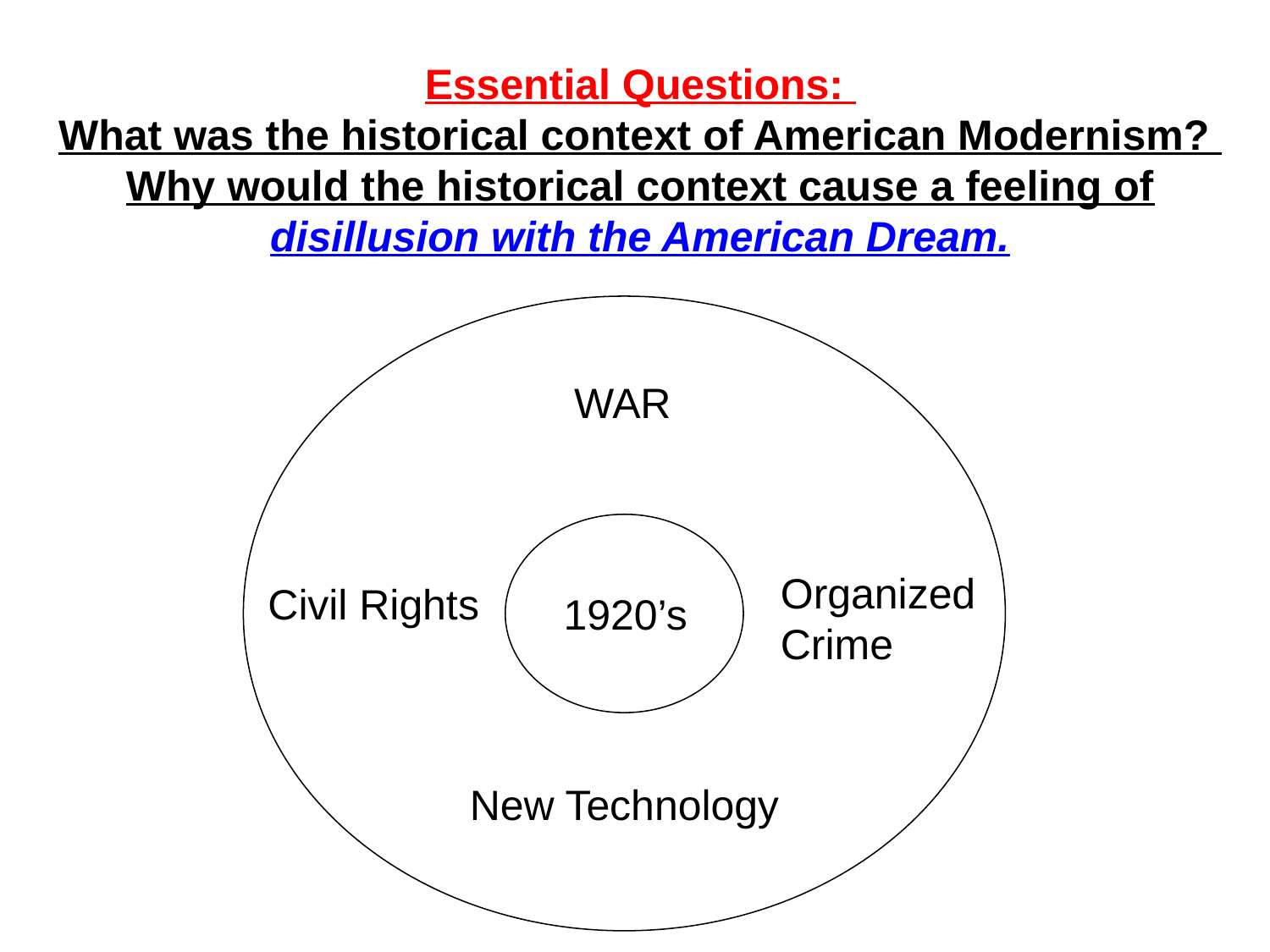

# Essential Questions: What was the historical context of American Modernism? Why would the historical context cause a feeling of disillusion with the American Dream.

WAR
Organized
Crime
Civil Rights
1920’s
New Technology